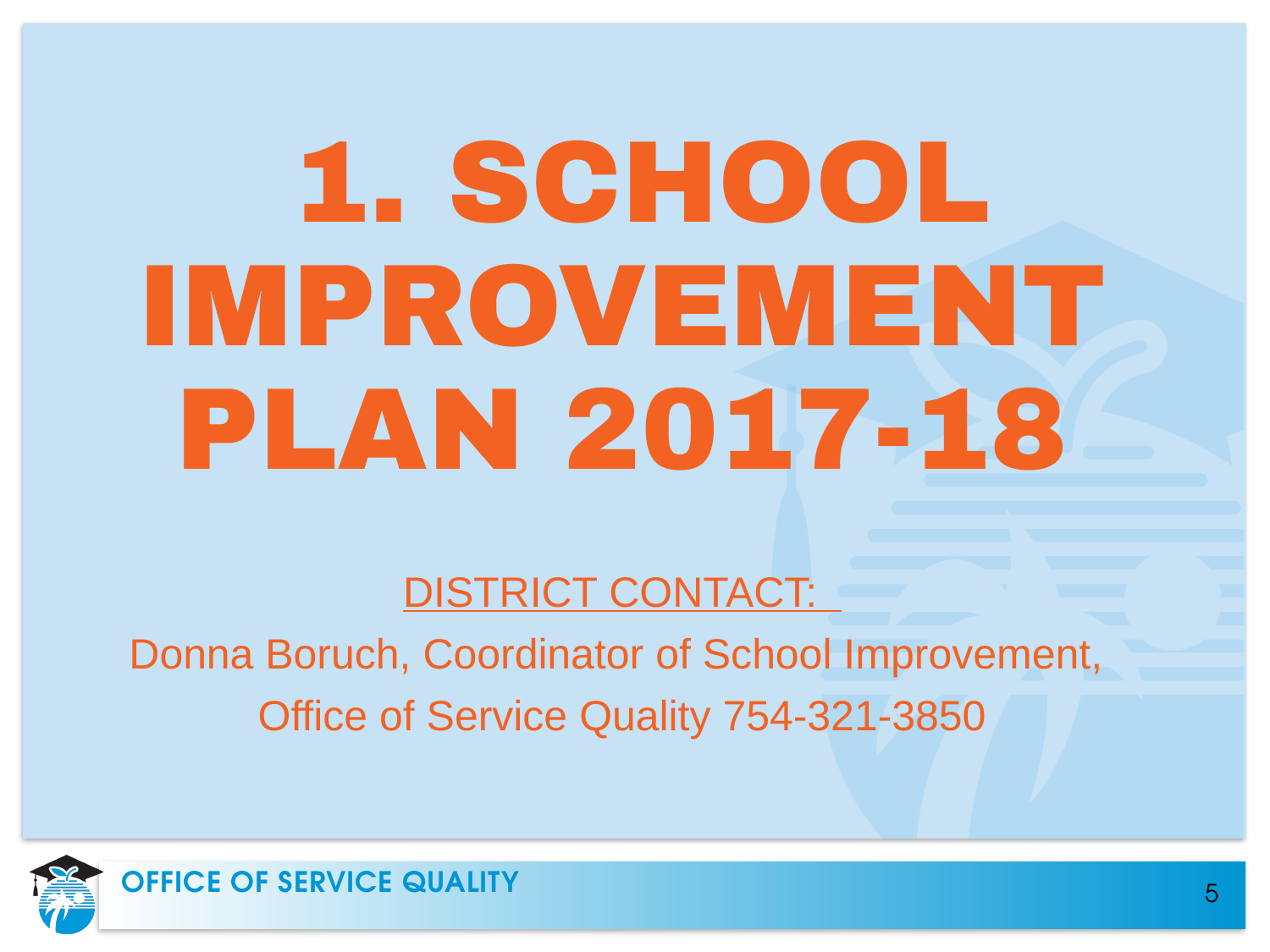

1. SCHOOL

 IMPROVEMENT

PLAN 2017-18

DISTRICT CONTACT:
Donna Boruch, Coordinator of School Improvement,
Office of Service Quality 754-321-3850
5
# OFFICE OF SERVICE QUALITY